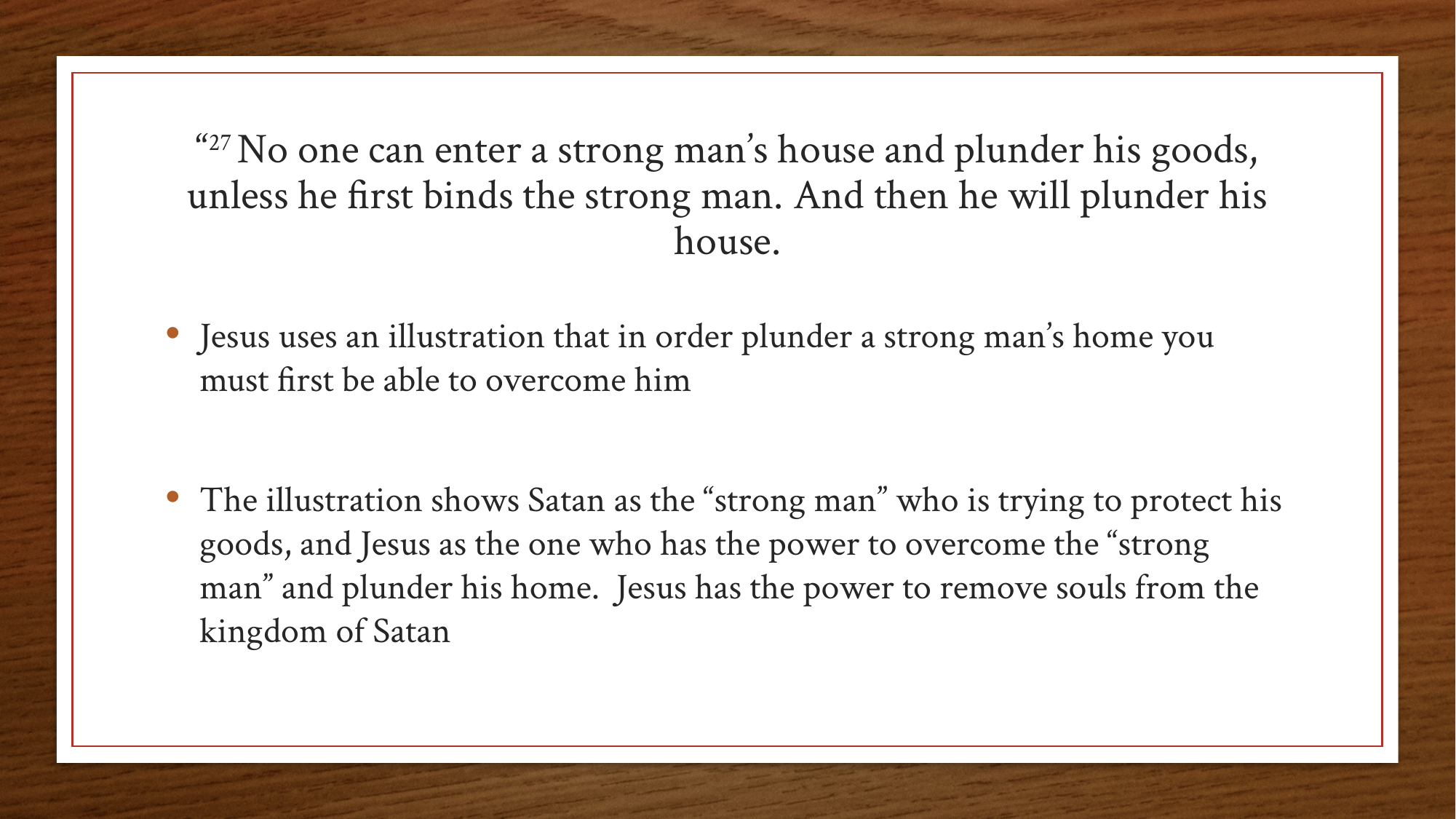

# “27 No one can enter a strong man’s house and plunder his goods, unless he first binds the strong man. And then he will plunder his house.
Jesus uses an illustration that in order plunder a strong man’s home you must first be able to overcome him

The illustration shows Satan as the “strong man” who is trying to protect his goods, and Jesus as the one who has the power to overcome the “strong man” and plunder his home.  Jesus has the power to remove souls from the kingdom of Satan